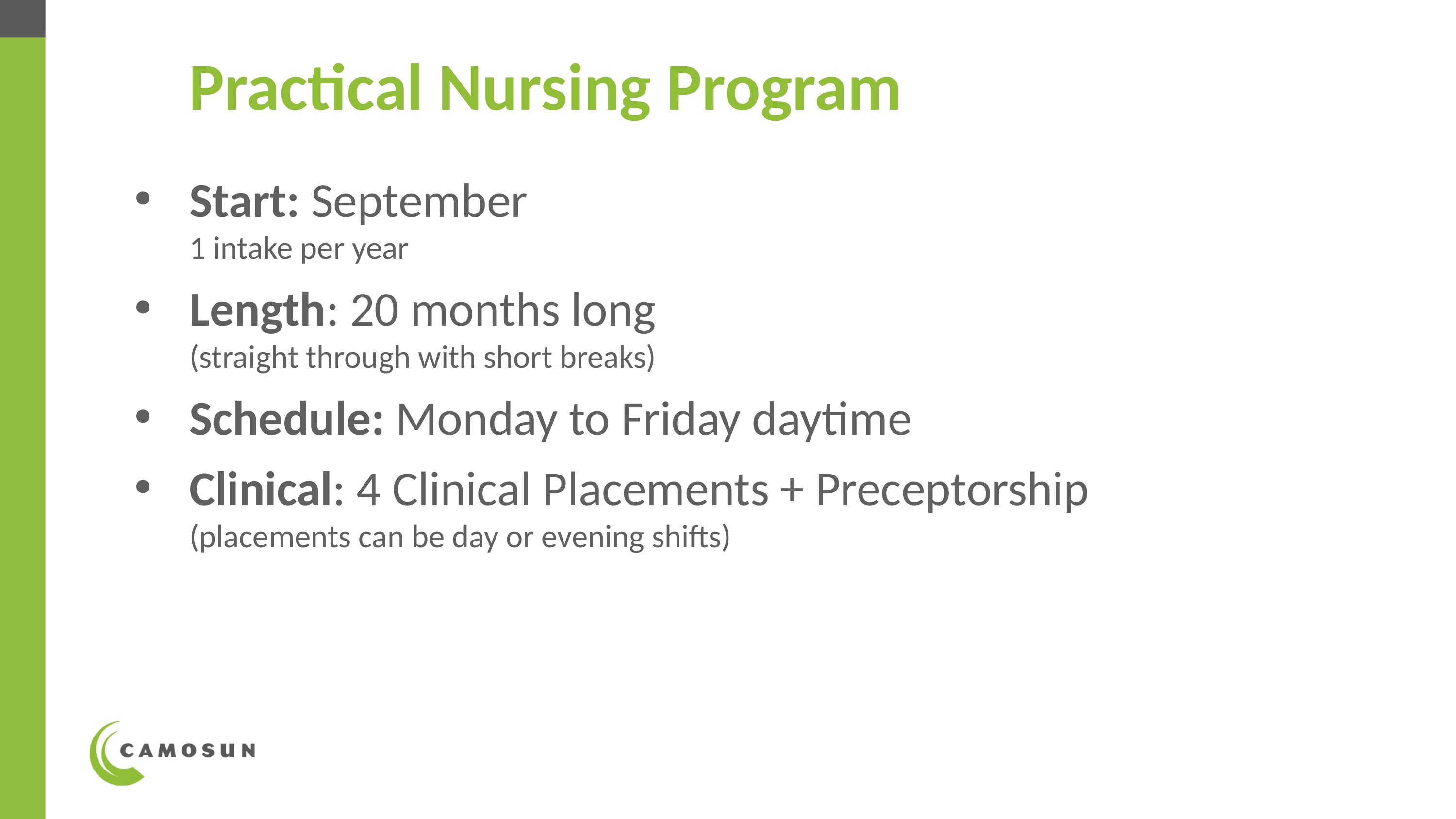

Practical Nursing Program
Start: September
1 intake per year
Length: 20 months long
(straight through with short breaks)
Schedule: Monday to Friday daytime
Clinical: 4 Clinical Placements + Preceptorship
(placements can be day or evening shifts)